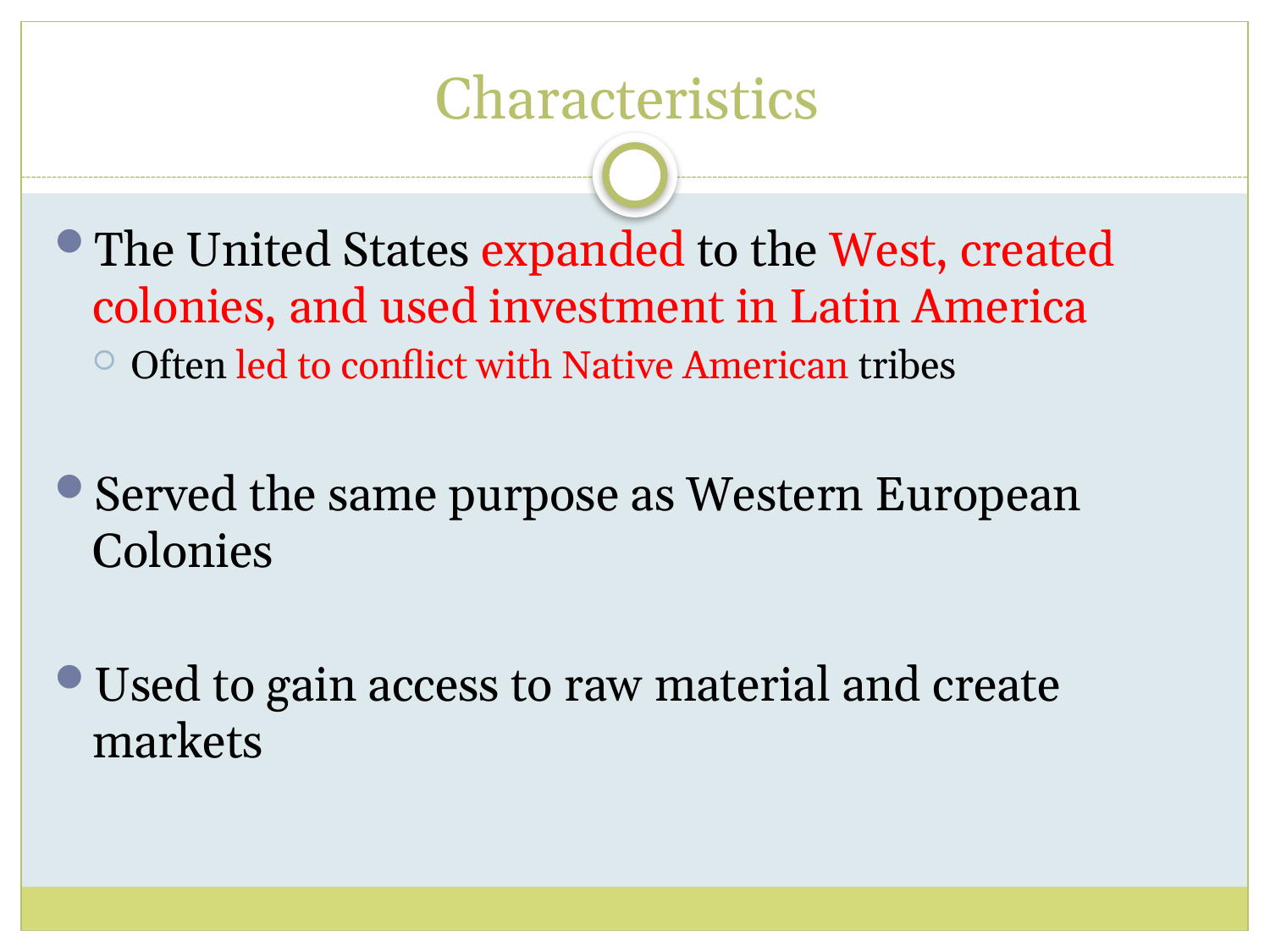

# Characteristics
The United States expanded to the West, created colonies, and used investment in Latin America
Often led to conflict with Native American tribes

Served the same purpose as Western European Colonies

Used to gain access to raw material and create markets